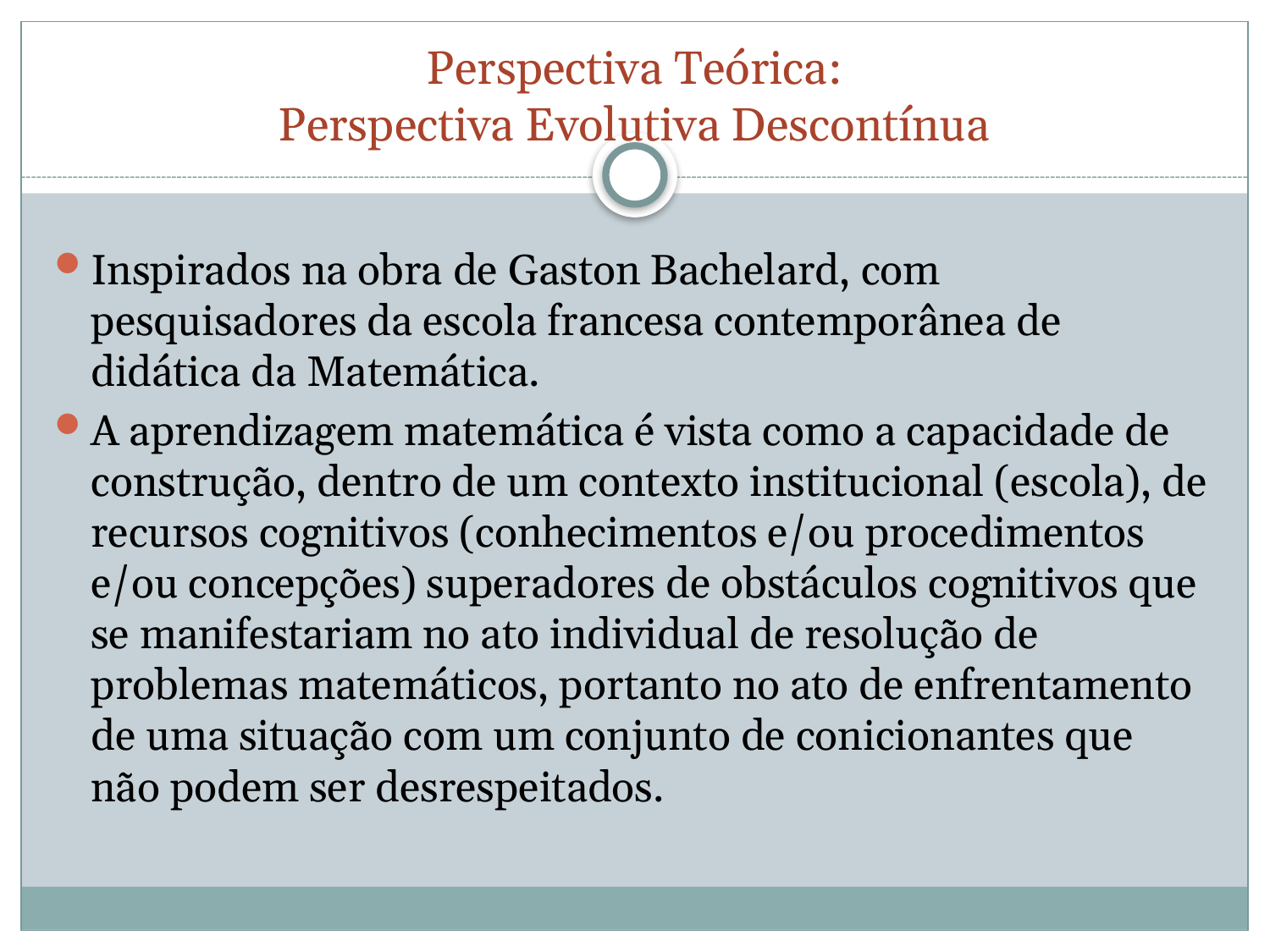

# Perspectiva Teórica: Perspectiva Evolutiva Descontínua
Inspirados na obra de Gaston Bachelard, com pesquisadores da escola francesa contemporânea de didática da Matemática.
A aprendizagem matemática é vista como a capacidade de construção, dentro de um contexto institucional (escola), de recursos cognitivos (conhecimentos e/ou procedimentos e/ou concepções) superadores de obstáculos cognitivos que se manifestariam no ato individual de resolução de problemas matemáticos, portanto no ato de enfrentamento de uma situação com um conjunto de conicionantes que não podem ser desrespeitados.